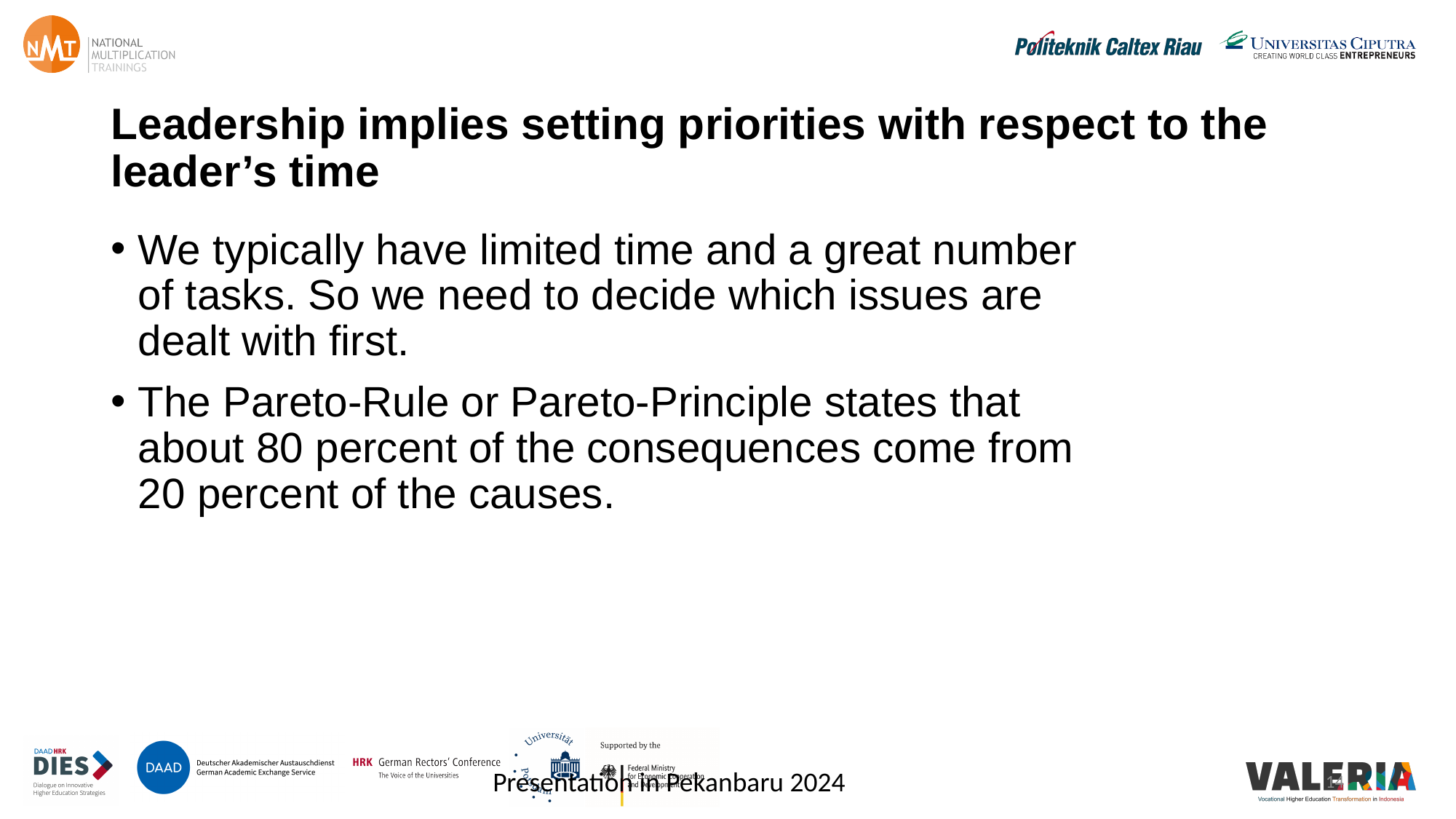

# Leadership implies setting priorities with respect to the leader’s time
We typically have limited time and a great number of tasks. So we need to decide which issues are dealt with first.
The Pareto-Rule or Pareto-Principle states that about 80 percent of the consequences come from 20 percent of the causes.

Presentation in Pekanbaru 2024
14